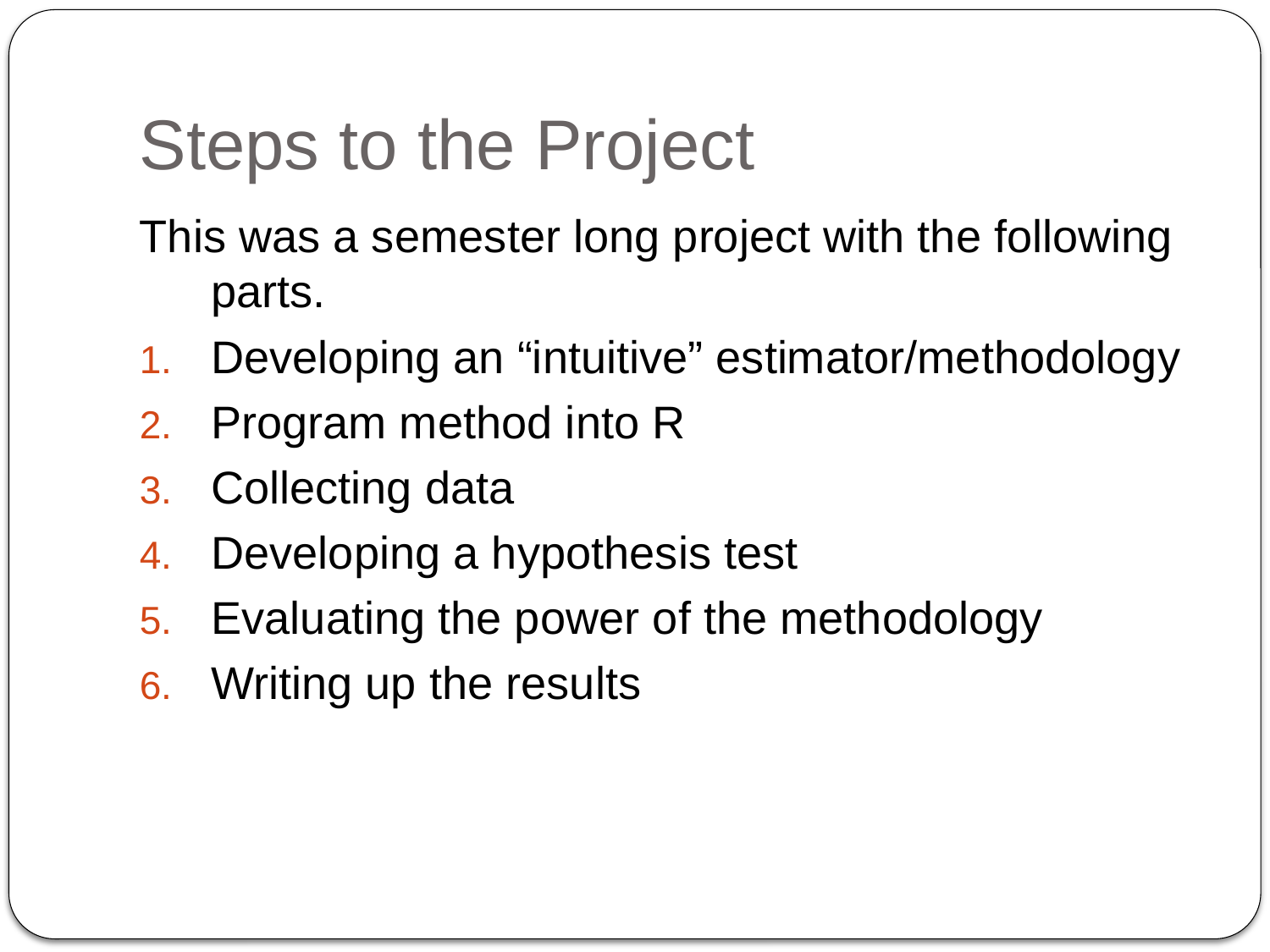

# Steps to the Project
This was a semester long project with the following parts.
Developing an “intuitive” estimator/methodology
Program method into R
Collecting data
Developing a hypothesis test
Evaluating the power of the methodology
Writing up the results